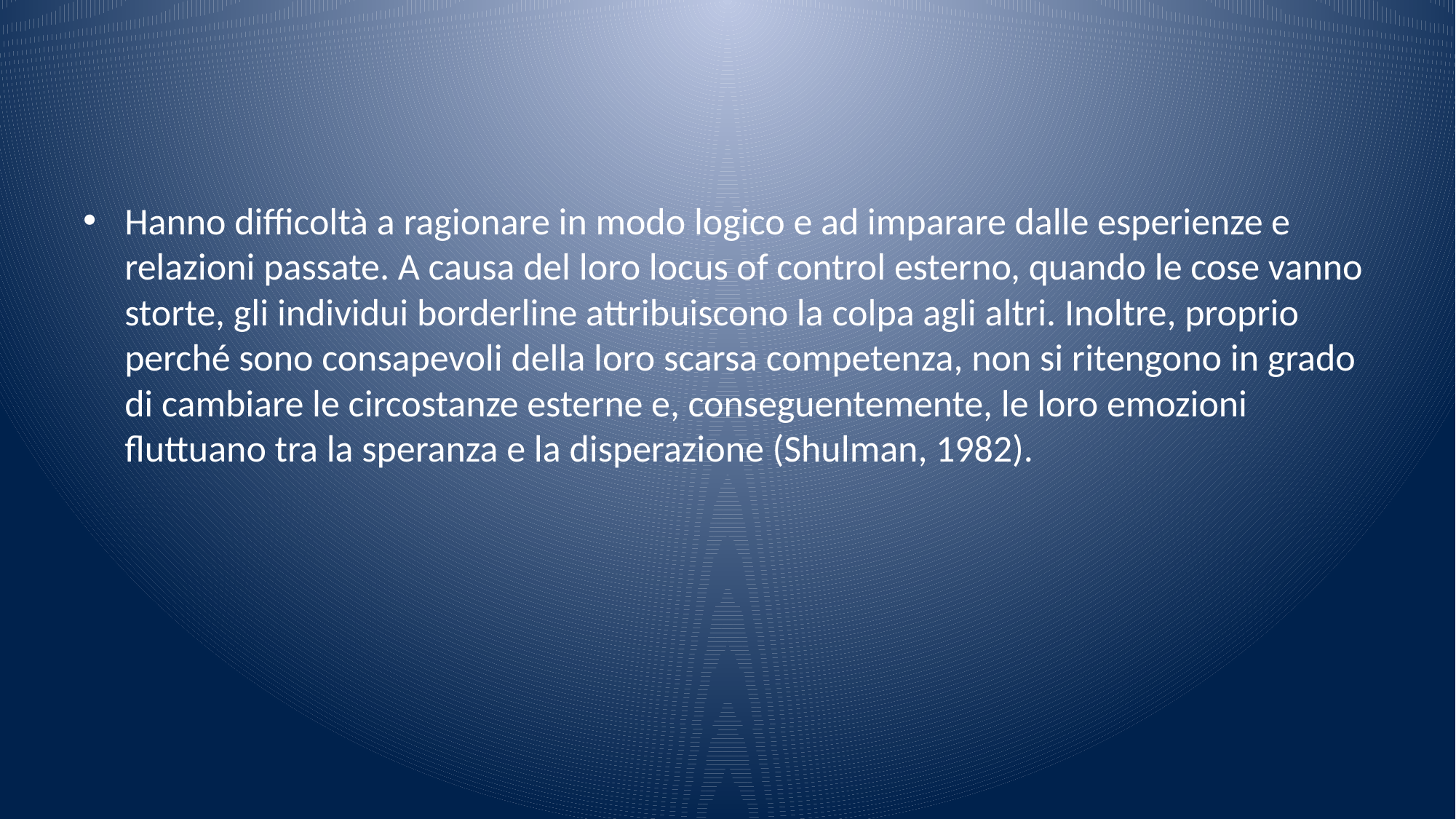

#
Hanno difficoltà a ragionare in modo logico e ad imparare dalle esperienze e relazioni passate. A causa del loro locus of control esterno, quando le cose vanno storte, gli individui borderline attribuiscono la colpa agli altri. Inoltre, proprio perché sono consapevoli della loro scarsa competenza, non si ritengono in grado di cambiare le circostanze esterne e, conseguentemente, le loro emozioni fluttuano tra la speranza e la disperazione (Shulman, 1982).